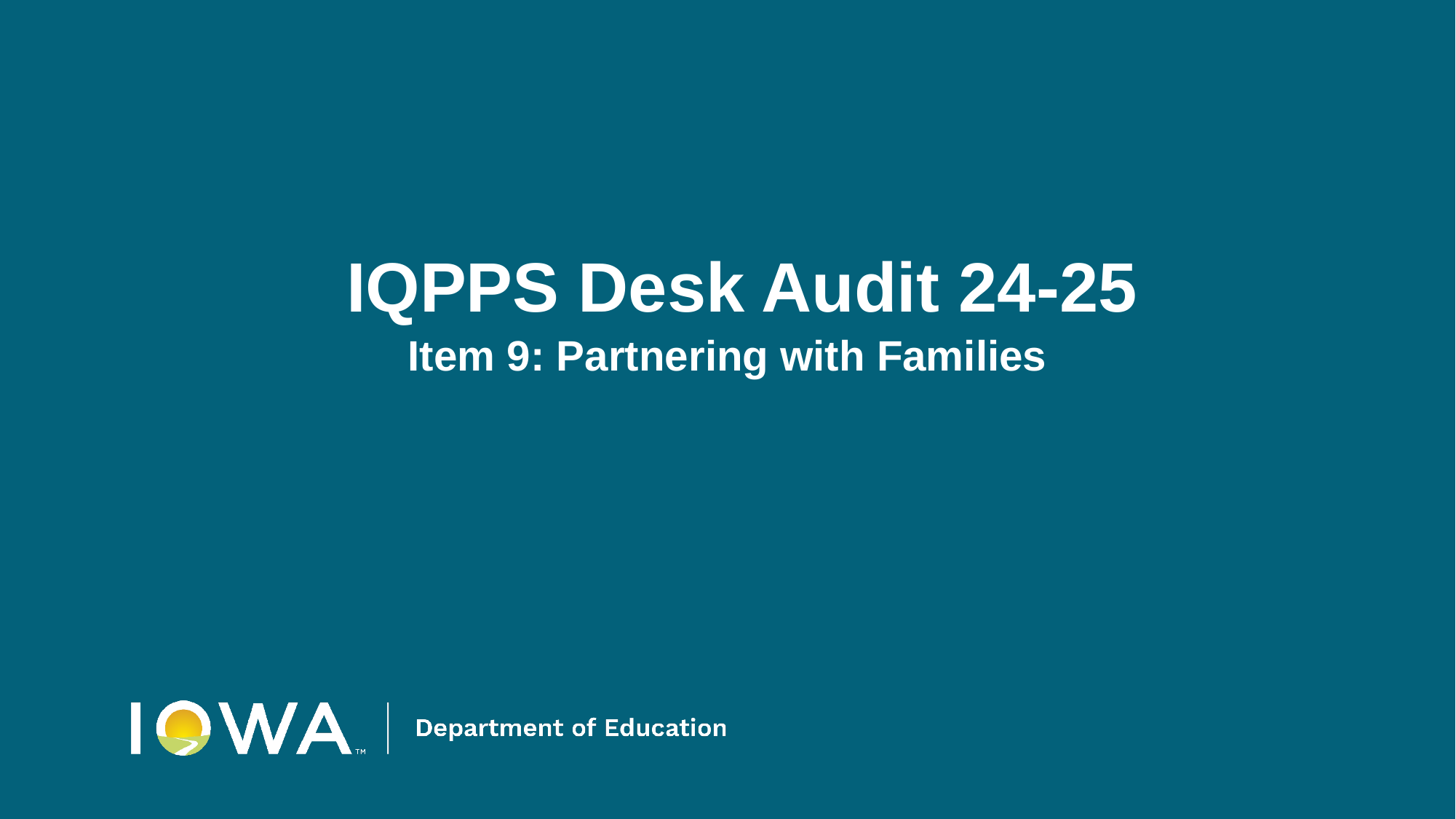

# IQPPS Desk Audit 24-25
Item 9: Partnering with Families